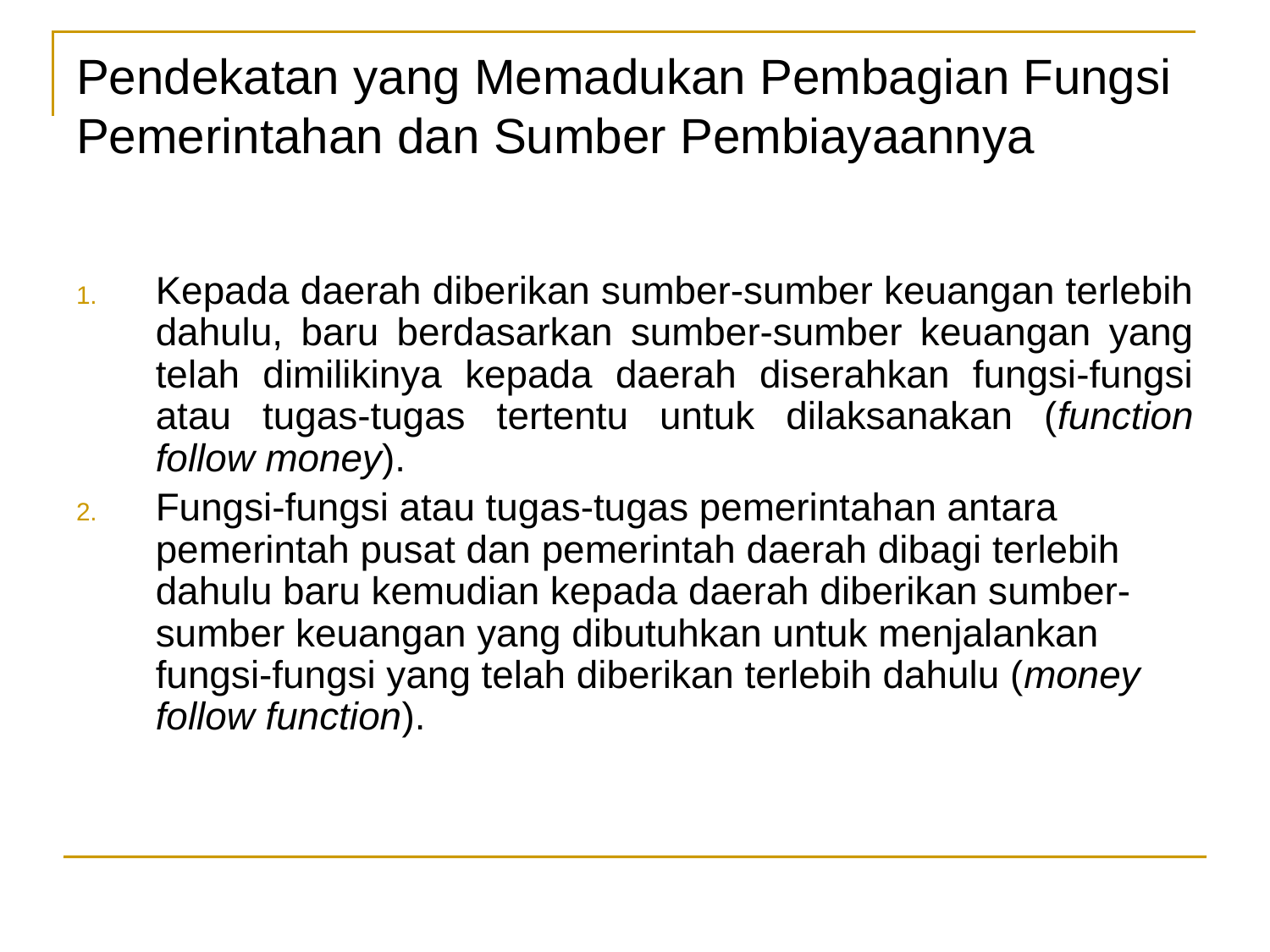

# Pendekatan yang Memadukan Pembagian Fungsi Pemerintahan dan Sumber Pembiayaannya
Kepada daerah diberikan sumber-sumber keuangan terlebih dahulu, baru berdasarkan sumber-sumber keuangan yang telah dimilikinya kepada daerah diserahkan fungsi-fungsi atau tugas-tugas tertentu untuk dilaksanakan (function follow money).
Fungsi-fungsi atau tugas-tugas pemerintahan antara pemerintah pusat dan pemerintah daerah dibagi terlebih dahulu baru kemudian kepada daerah diberikan sumber-sumber keuangan yang dibutuhkan untuk menjalankan fungsi-fungsi yang telah diberikan terlebih dahulu (money follow function).